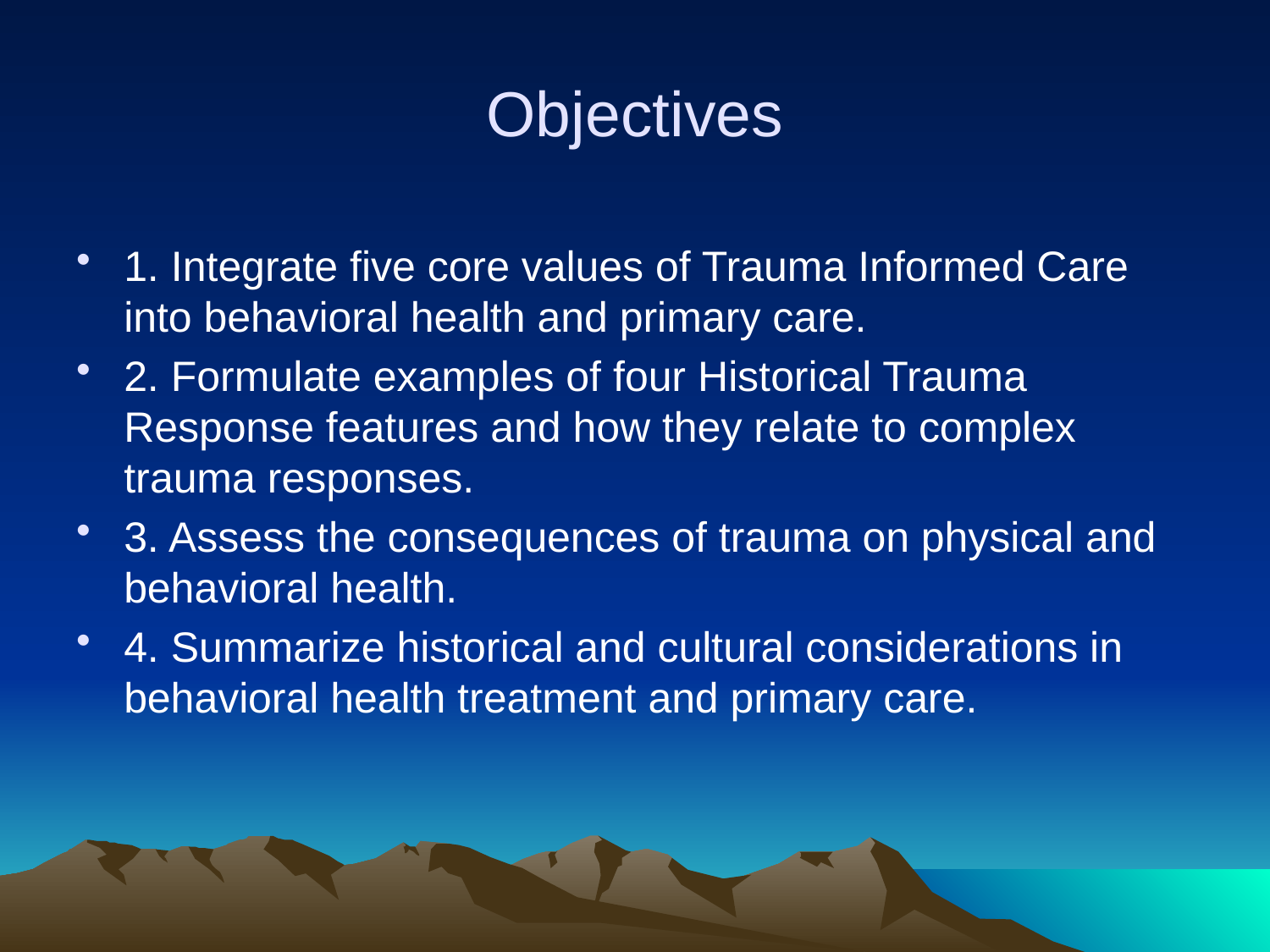

# Objectives
1. Integrate five core values of Trauma Informed Care into behavioral health and primary care.
2. Formulate examples of four Historical Trauma Response features and how they relate to complex trauma responses.
3. Assess the consequences of trauma on physical and behavioral health.
4. Summarize historical and cultural considerations in behavioral health treatment and primary care.